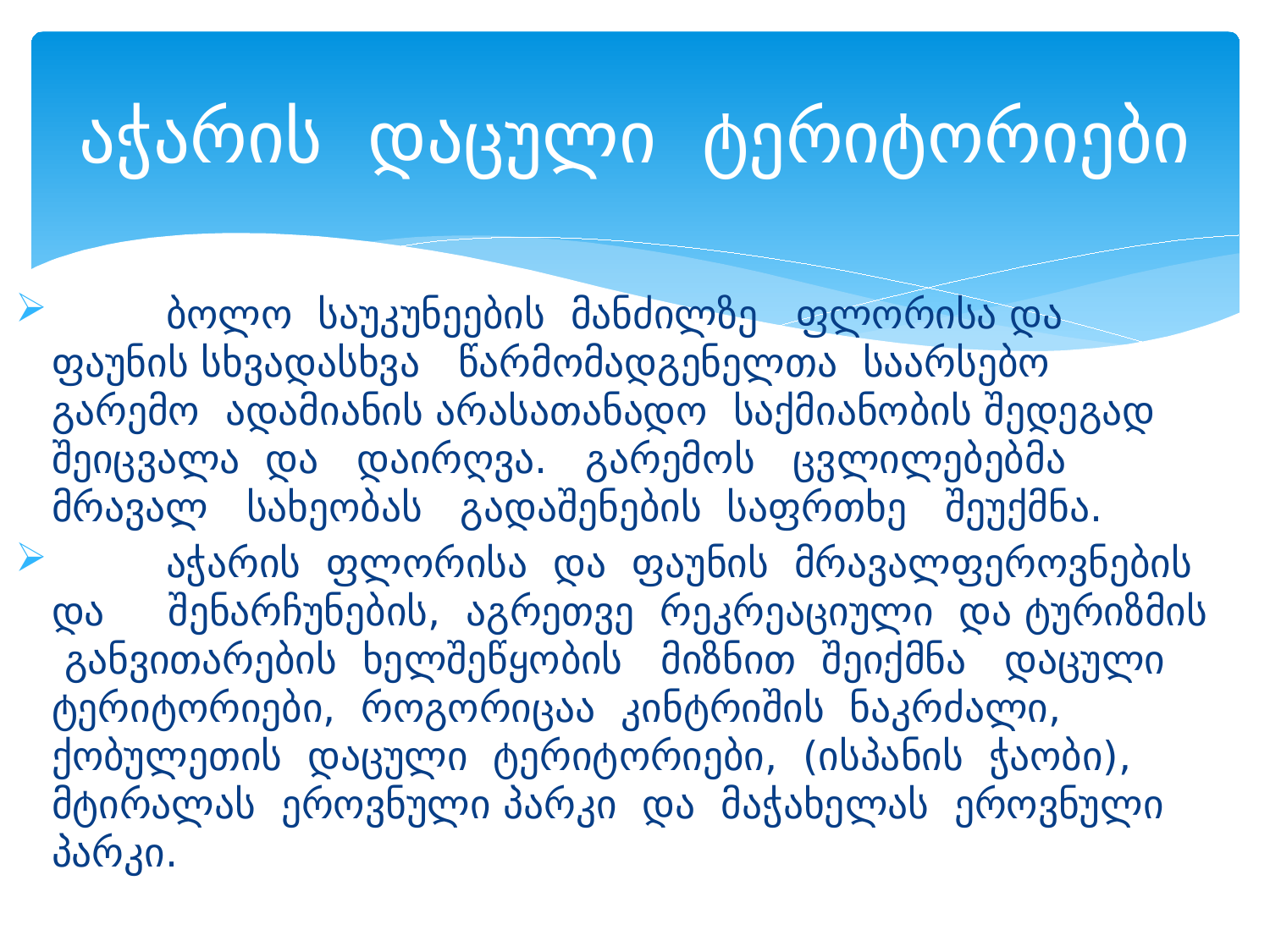

# აჭარის  დაცული  ტერიტორიები
         ბოლო  საუკუნეების  მანძილზე   ფლორისა და   ფაუნის სხვადასხვა   წარმომადგენელთა  საარსებო გარემო  ადამიანის არასათანადო  საქმიანობის შედეგად  შეიცვალა  და   დაირღვა.   გარემოს   ცვლილებებმა  მრავალ   სახეობას   გადაშენების  საფრთხე   შეუქმნა.
         აჭარის  ფლორისა  და  ფაუნის  მრავალფეროვნების და     შენარჩუნების,  აგრეთვე  რეკრეაციული  და ტურიზმის  განვითარების  ხელშეწყობის   მიზნით  შეიქმნა   დაცული ტერიტორიები,  როგორიცაა  კინტრიშის  ნაკრძალი,  ქობულეთის  დაცული  ტერიტორიები,  (ისპანის  ჭაობი),  მტირალას  ეროვნული პარკი  და  მაჭახელას  ეროვნული  პარკი.